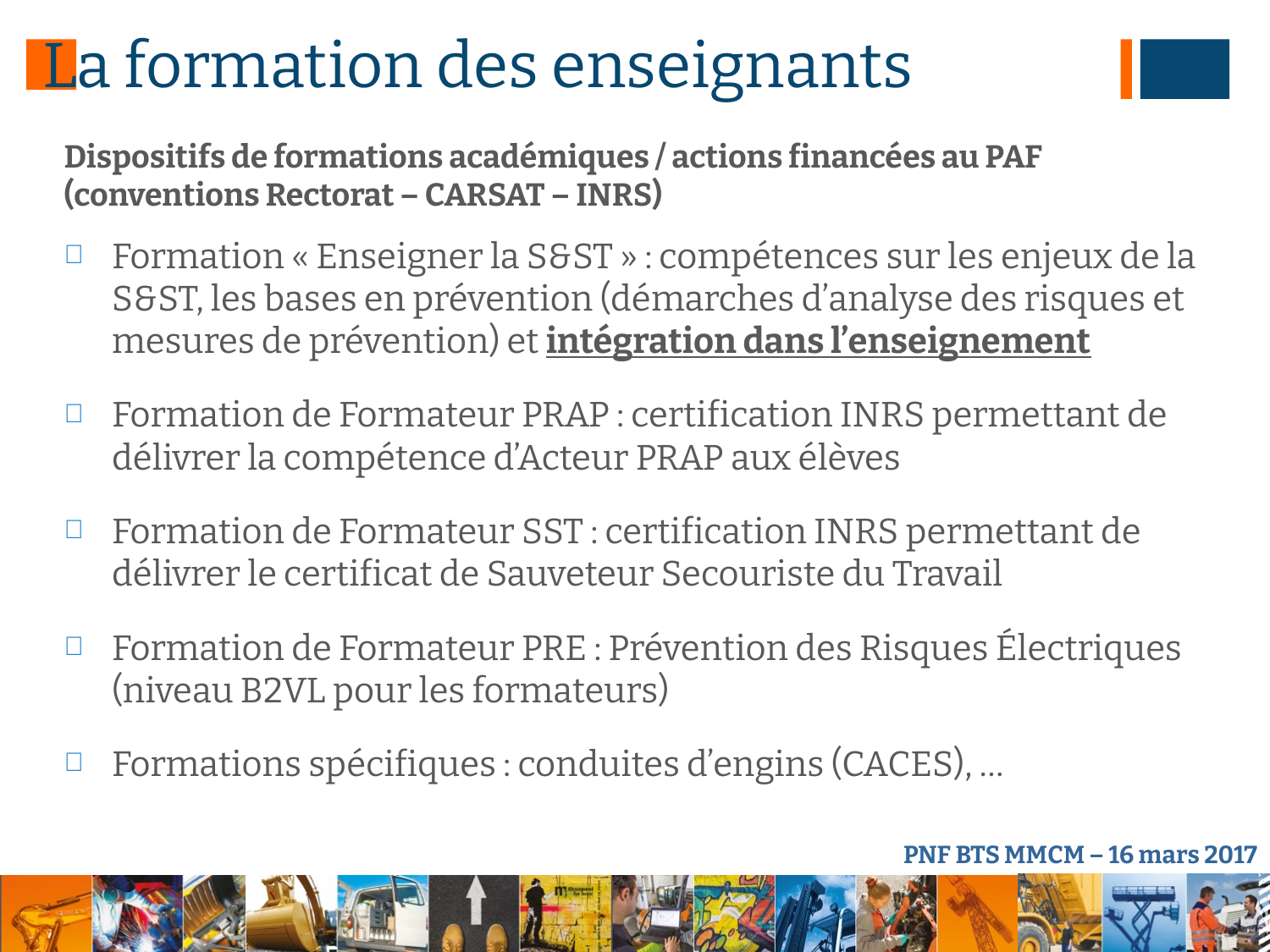

# La formation des enseignants
Dispositifs de formations académiques / actions financées au PAF (conventions Rectorat – CARSAT – INRS)
Formation « Enseigner la S&ST » : compétences sur les enjeux de la S&ST, les bases en prévention (démarches d’analyse des risques et mesures de prévention) et intégration dans l’enseignement
Formation de Formateur PRAP : certification INRS permettant de délivrer la compétence d’Acteur PRAP aux élèves
Formation de Formateur SST : certification INRS permettant de délivrer le certificat de Sauveteur Secouriste du Travail
Formation de Formateur PRE : Prévention des Risques Électriques (niveau B2VL pour les formateurs)
Formations spécifiques : conduites d’engins (CACES), …